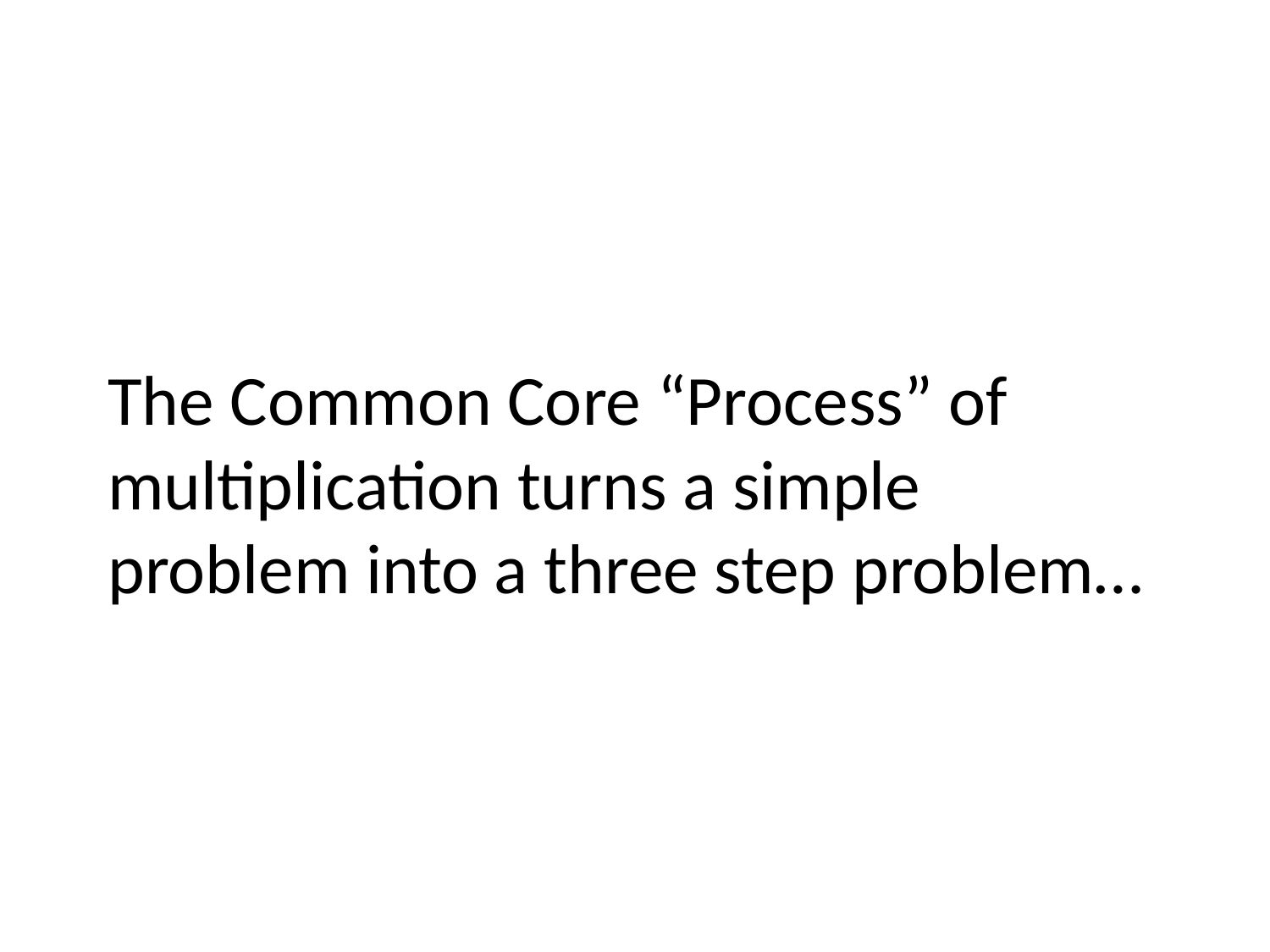

# The Common Core “Process” of multiplication turns a simple problem into a three step problem…